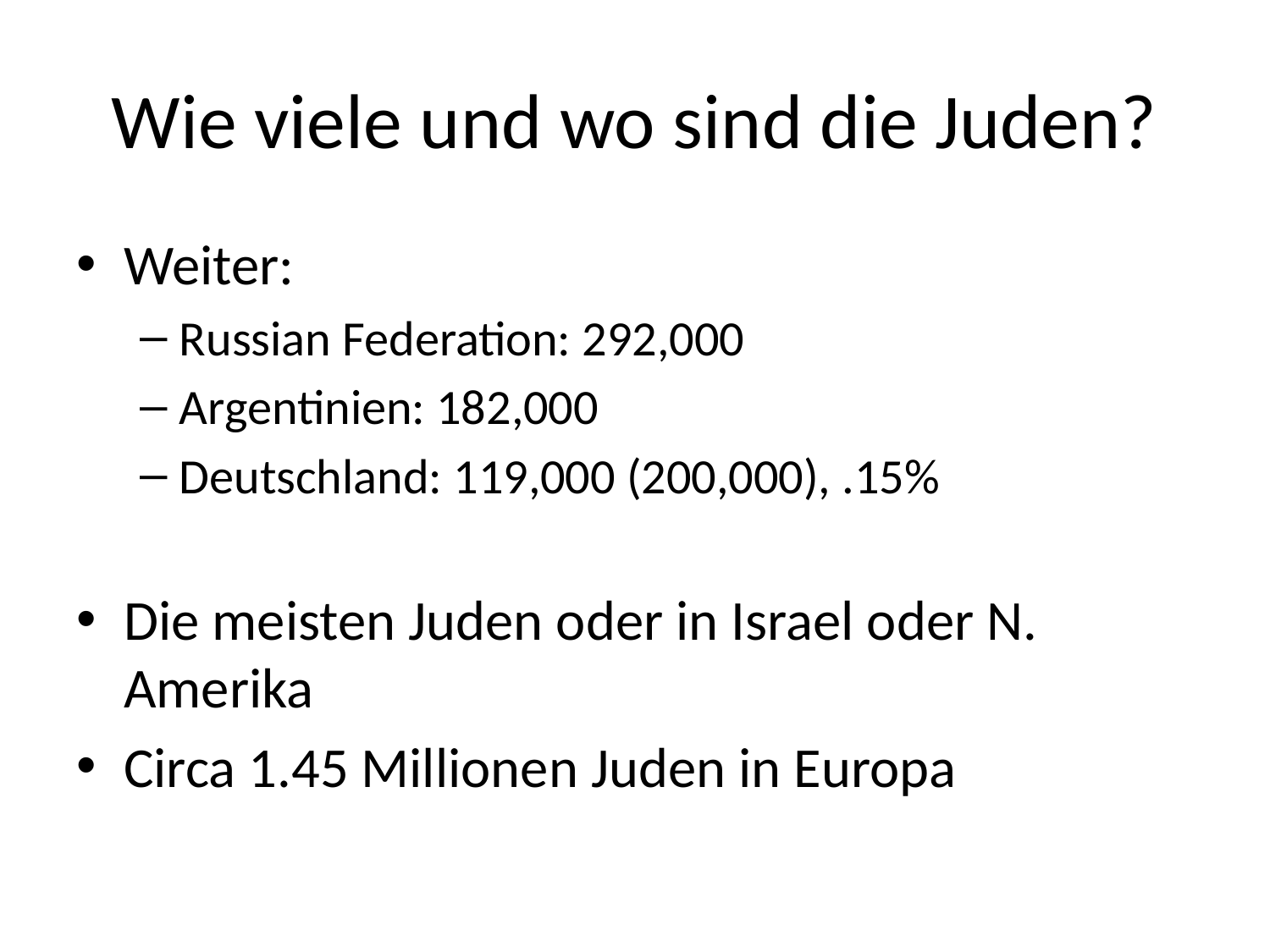

# Wie viele und wo sind die Juden?
Weiter:
Russian Federation: 292,000
Argentinien: 182,000
Deutschland: 119,000 (200,000), .15%

Die meisten Juden oder in Israel oder N. Amerika
Circa 1.45 Millionen Juden in Europa